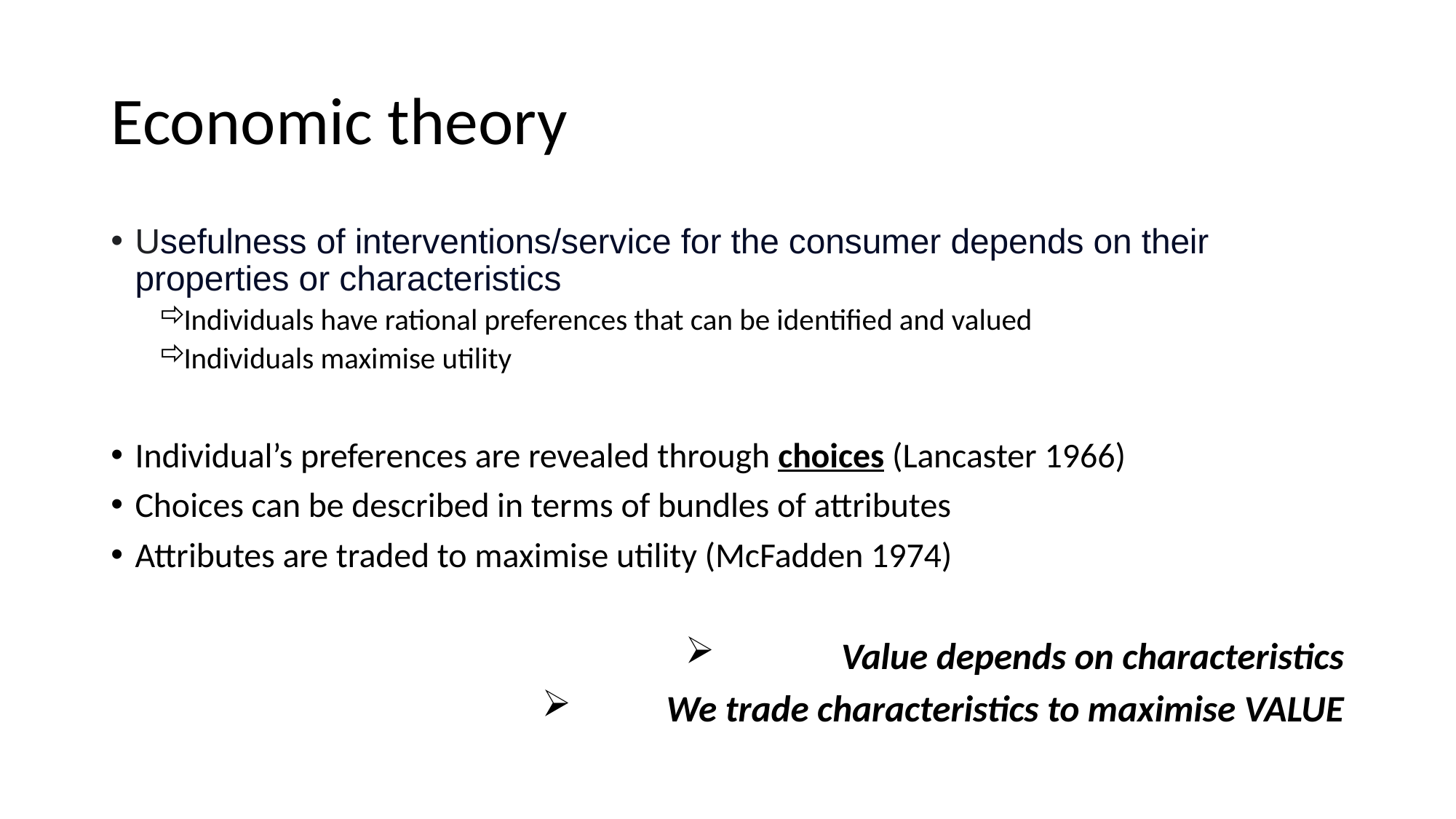

# Economic theory
Usefulness of interventions/service for the consumer depends on their properties or characteristics
Individuals have rational preferences that can be identified and valued
Individuals maximise utility

Individual’s preferences are revealed through choices (Lancaster 1966)
Choices can be described in terms of bundles of attributes
Attributes are traded to maximise utility (McFadden 1974)

Value depends on characteristics
We trade characteristics to maximise VALUE